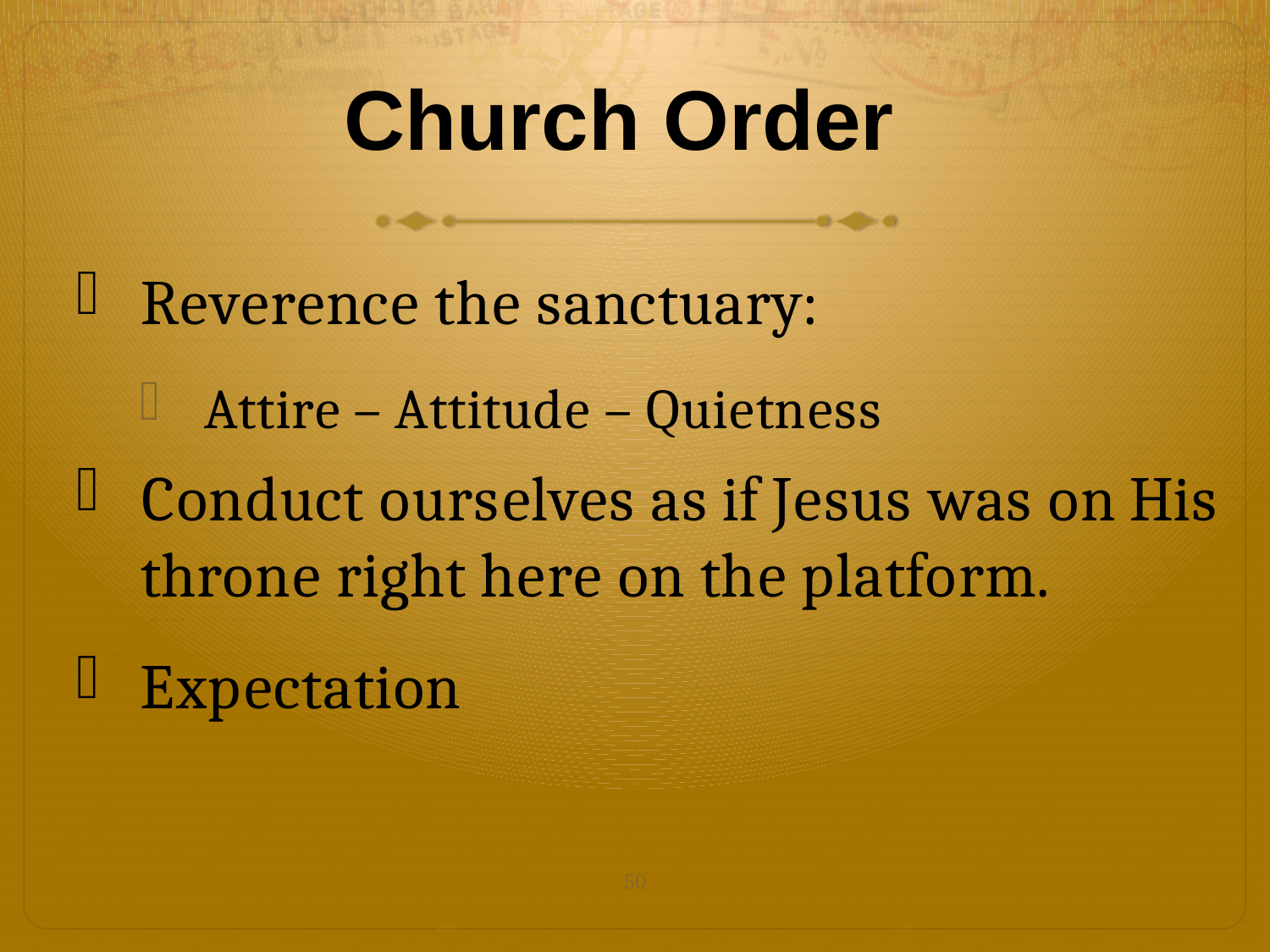

# Church Order
Reverence the sanctuary:
Attire – Attitude – Quietness
Conduct ourselves as if Jesus was on His throne right here on the platform.
Expectation

50